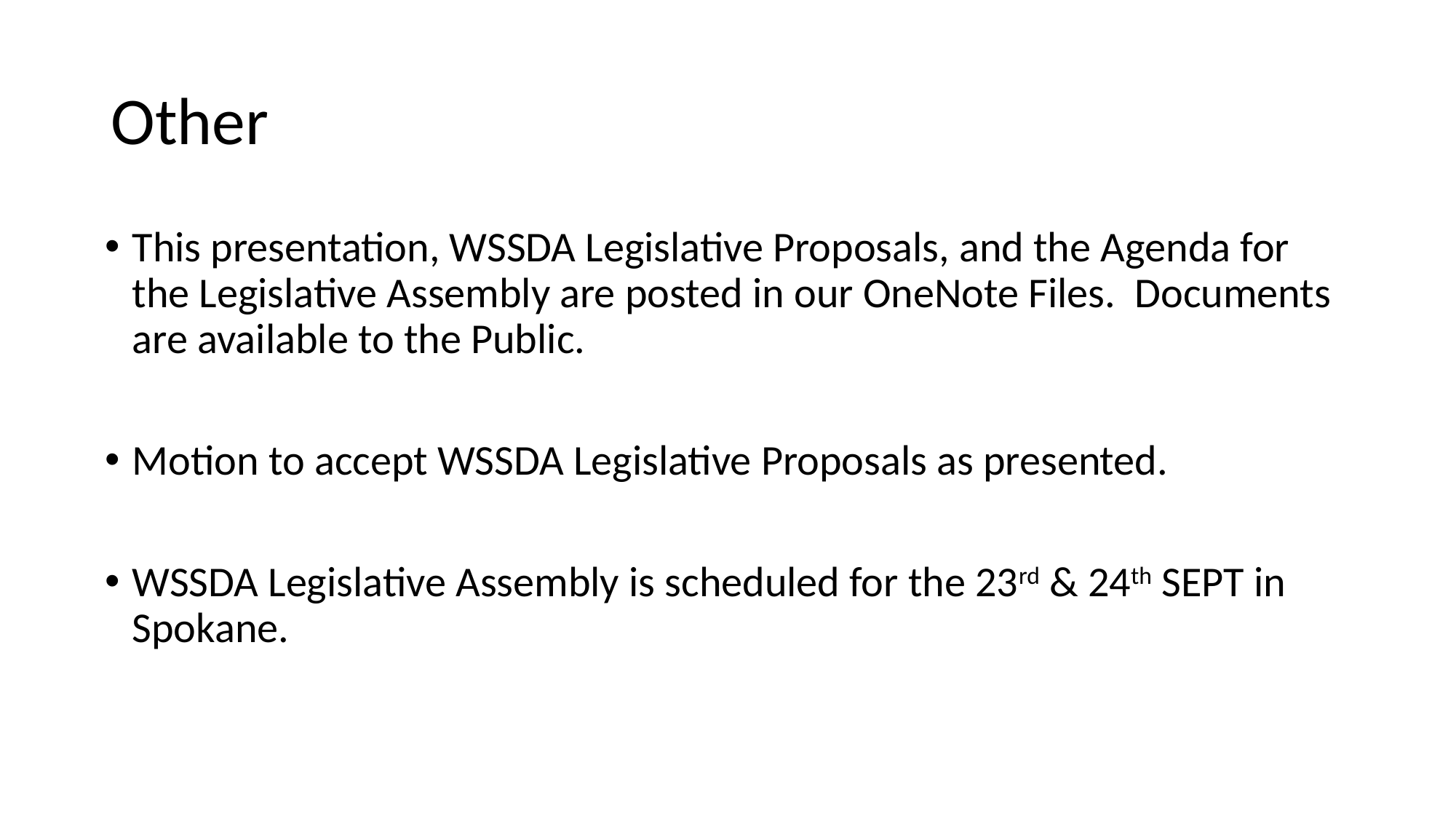

# Other

This presentation, WSSDA Legislative Proposals, and the Agenda for the Legislative Assembly are posted in our OneNote Files.  Documents are available to the Public.

Motion to accept WSSDA Legislative Proposals as presented.

WSSDA Legislative Assembly is scheduled for the 23rd & 24th SEPT in Spokane.